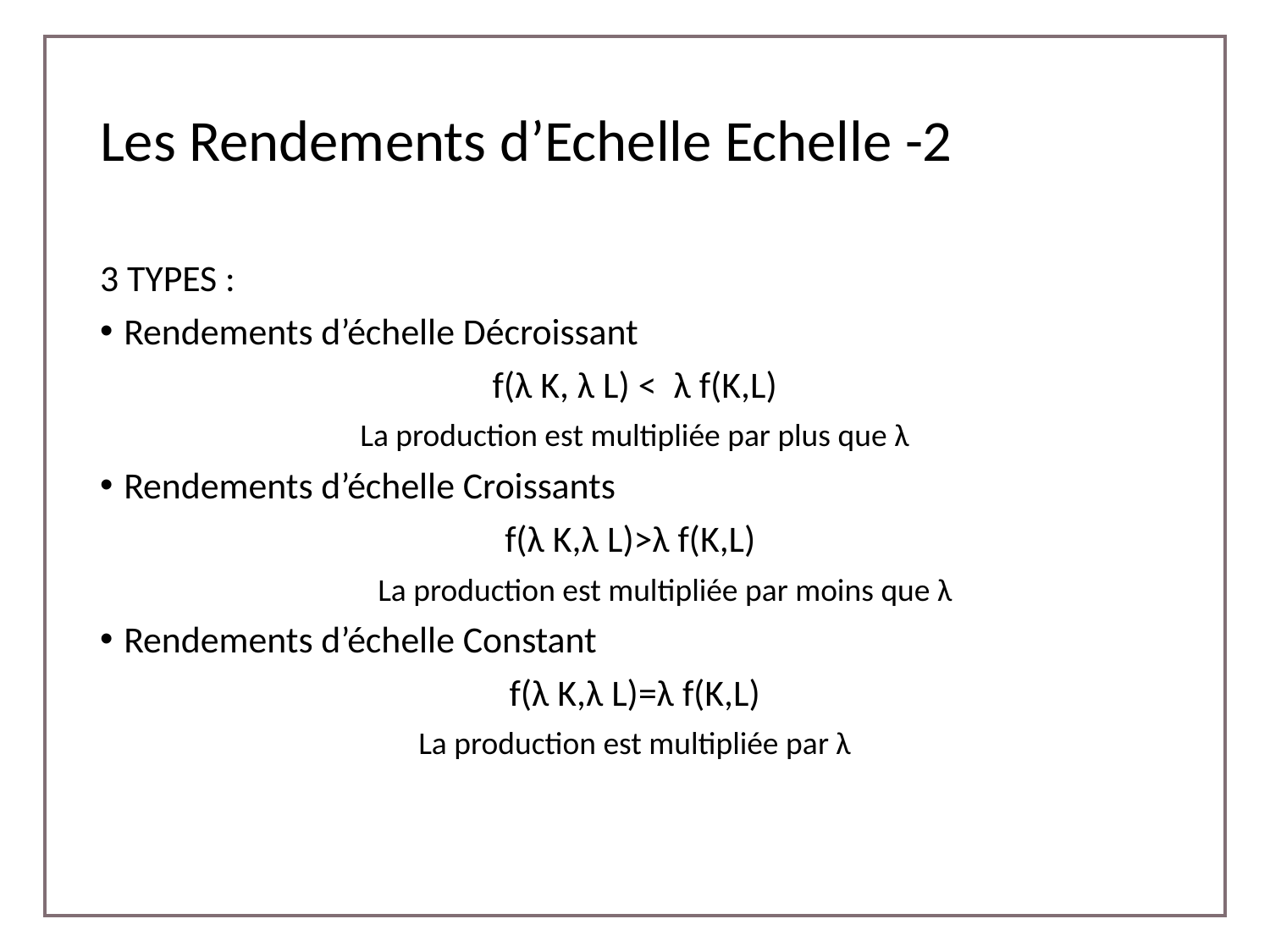

# Les Rendements d’Echelle Echelle -2
3 TYPES :
Rendements d’échelle Décroissant
f(λ K, λ L) <  λ f(K,L)
La production est multipliée par plus que λ
Rendements d’échelle Croissants
				f(λ K,λ L)>λ f(K,L)
			La production est multipliée par moins que λ
Rendements d’échelle Constant
f(λ K,λ L)=λ f(K,L)
La production est multipliée par λ